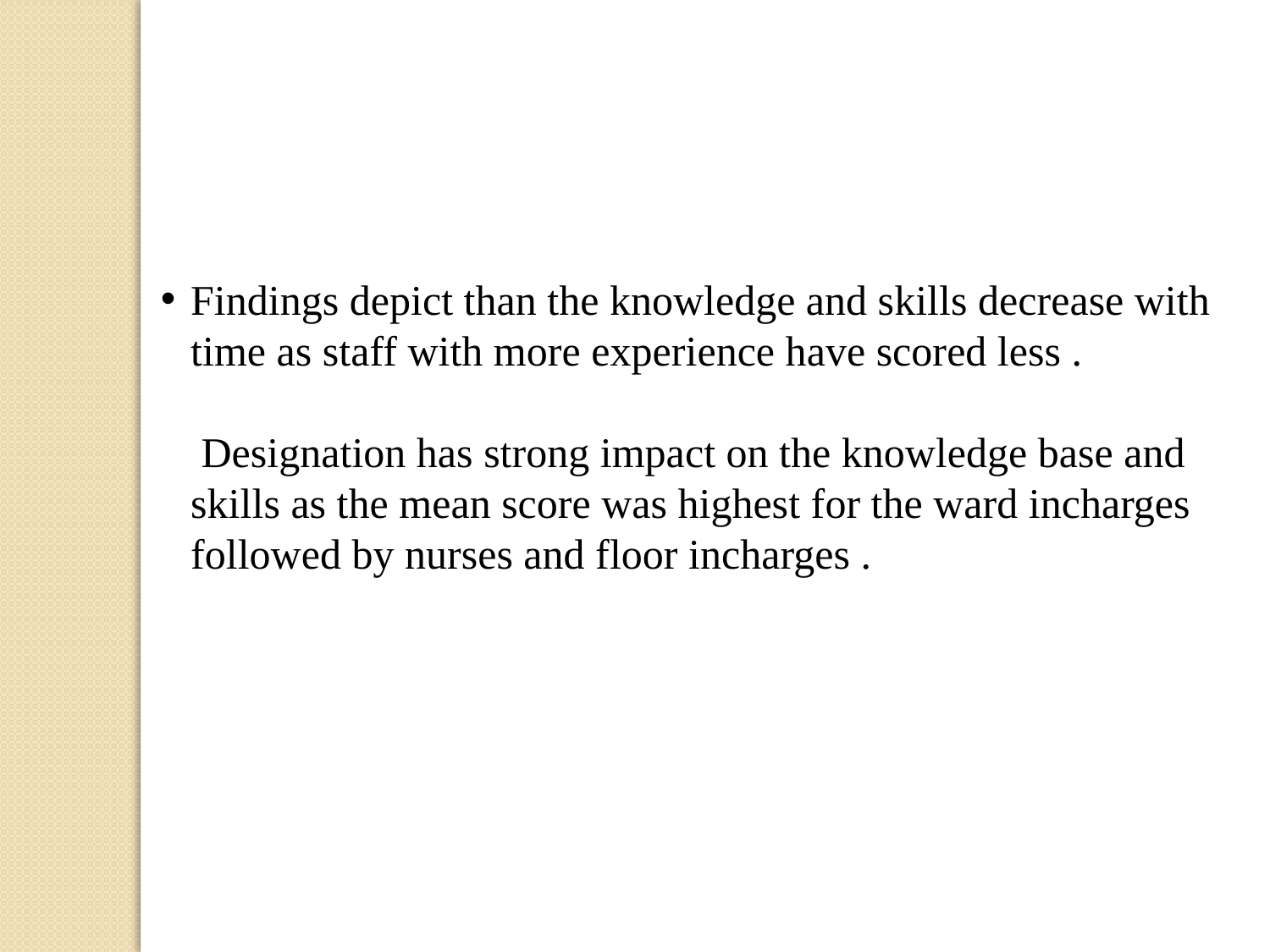

Findings depict than the knowledge and skills decrease with time as staff with more experience have scored less .
 Designation has strong impact on the knowledge base and skills as the mean score was highest for the ward incharges followed by nurses and floor incharges .